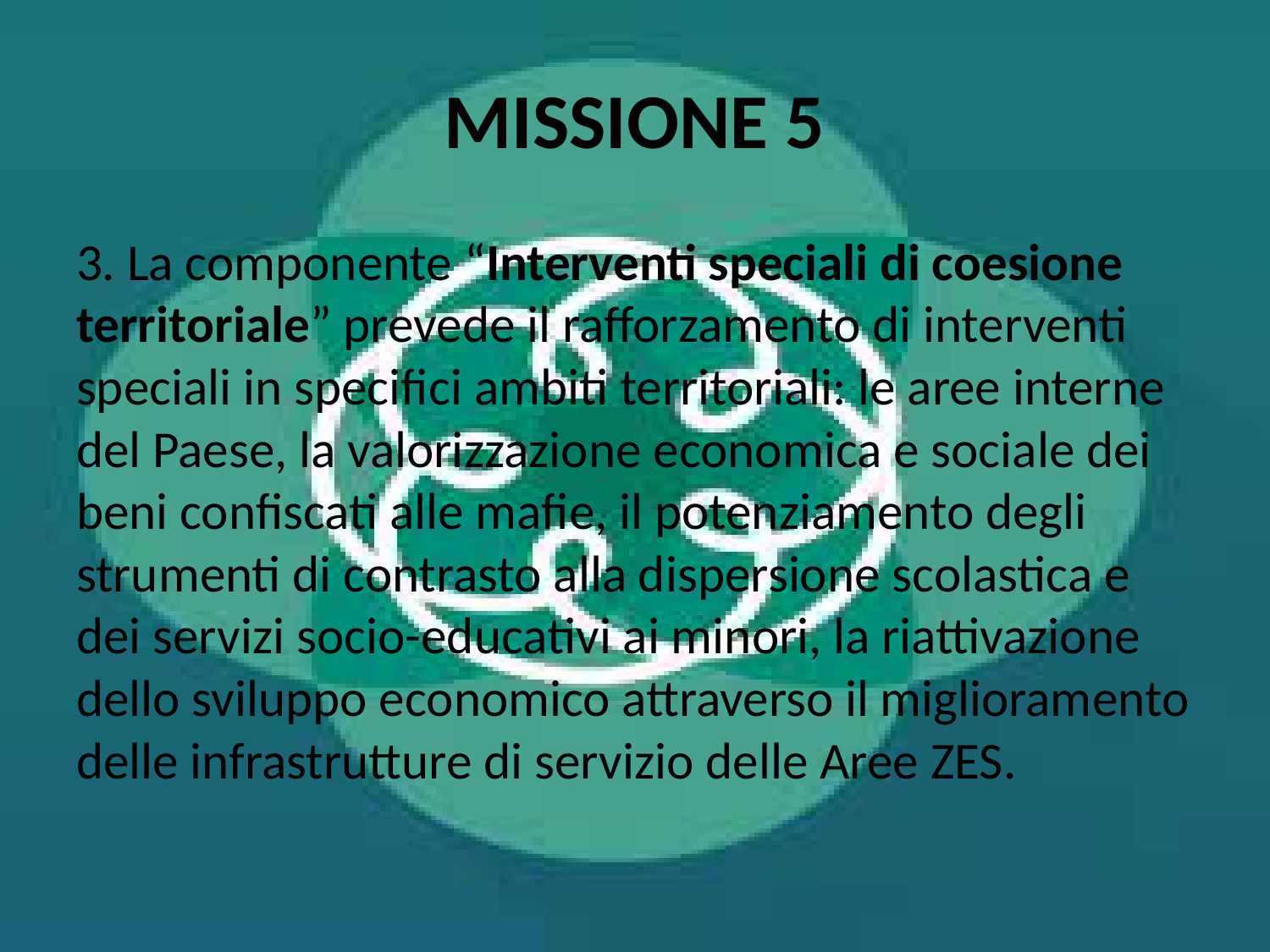

# MISSIONE 5
3. La componente “Interventi speciali di coesione territoriale” prevede il rafforzamento di interventi speciali in specifici ambiti territoriali: le aree interne del Paese, la valorizzazione economica e sociale dei beni confiscati alle mafie, il potenziamento degli strumenti di contrasto alla dispersione scolastica e dei servizi socio-educativi ai minori, la riattivazione dello sviluppo economico attraverso il miglioramento delle infrastrutture di servizio delle Aree ZES.